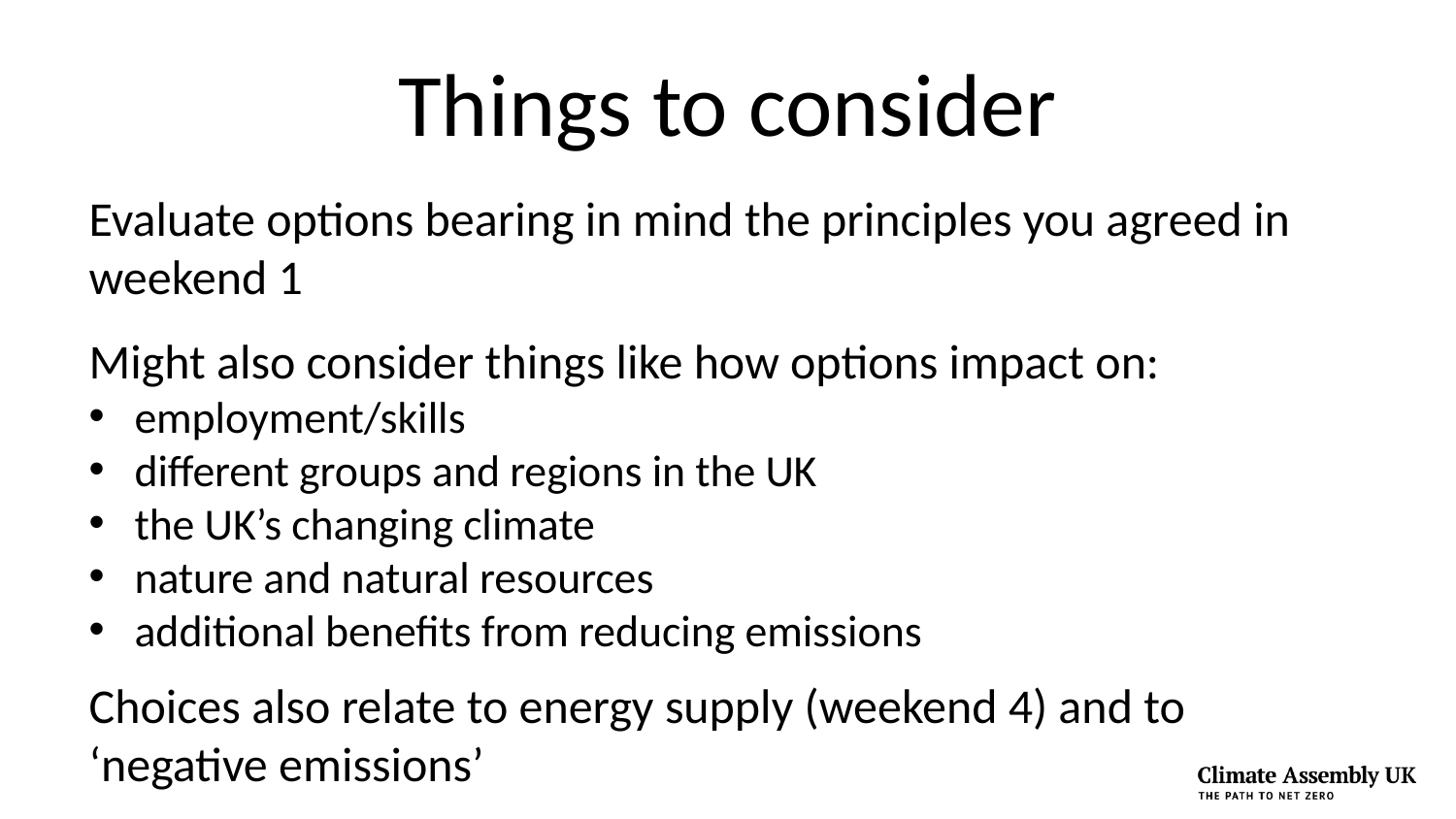

# Things to consider
Evaluate options bearing in mind the principles you agreed in weekend 1

Might also consider things like how options impact on:
employment/skills
different groups and regions in the UK
the UK’s changing climate
nature and natural resources
additional benefits from reducing emissions

Choices also relate to energy supply (weekend 4) and to ‘negative emissions’